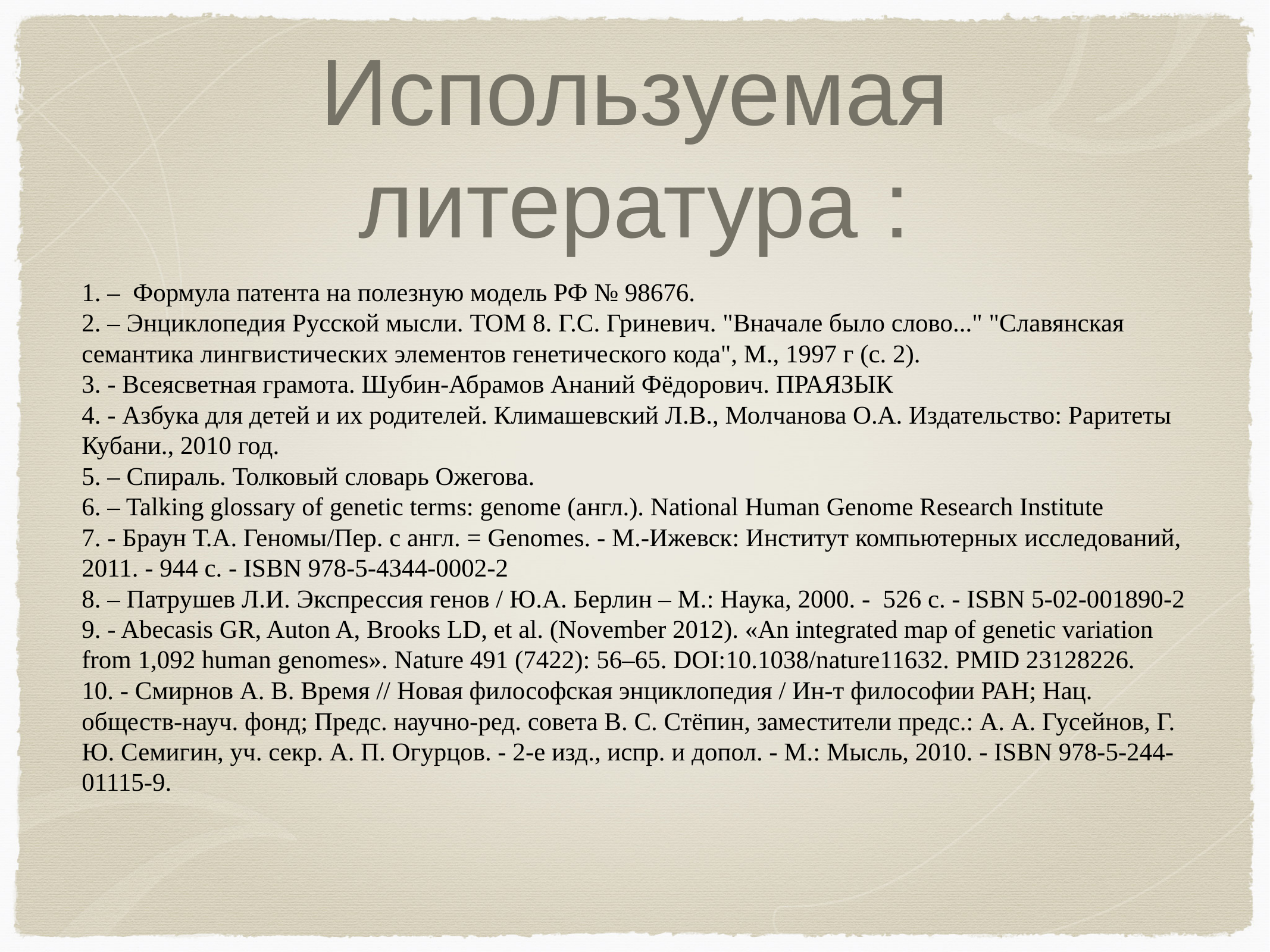

# Используемая литература :
1. –  Формула патента на полезную модель РФ № 98676.
2. – Энциклопедия Русской мысли. ТОМ 8. Г.С. Гриневич. "Вначале было слово..." "Славянская семантика лингвистических элементов генетического кода", М., 1997 г (с. 2).
3. - Всеясветная грамота. Шубин-Абрамов Ананий Фёдорович. ПРАЯЗЫК
4. - Азбука для детей и их родителей. Климашевский Л.В., Молчанова О.А. Издательство: Раритеты Кубани., 2010 год.
5. – Спираль. Толковый словарь Ожегова.
6. – Talking glossary of genetic terms: genome (англ.). National Human Genome Research Institute
7. - Браун Т.А. Геномы/Пер. с англ. = Genomes. - М.-Ижевск: Институт компьютерных исследований, 2011. - 944 с. - ISBN 978-5-4344-0002-2
8. – Патрушев Л.И. Экспрессия генов / Ю.А. Берлин – М.: Наука, 2000. -  526 с. - ISBN 5-02-001890-2
9. - Abecasis GR, Auton A, Brooks LD, et al. (November 2012). «An integrated map of genetic variation from 1,092 human genomes». Nature 491 (7422): 56–65. DOI:10.1038/nature11632. PMID 23128226.
10. - Смирнов А. В. Время // Новая философская энциклопедия / Ин-т философии РАН; Нац. обществ-науч. фонд; Предс. научно-ред. совета В. С. Стёпин, заместители предс.: А. А. Гусейнов, Г. Ю. Семигин, уч. секр. А. П. Огурцов. - 2-е изд., испр. и допол. - М.: Мысль, 2010. - ISBN 978-5-244-01115-9.